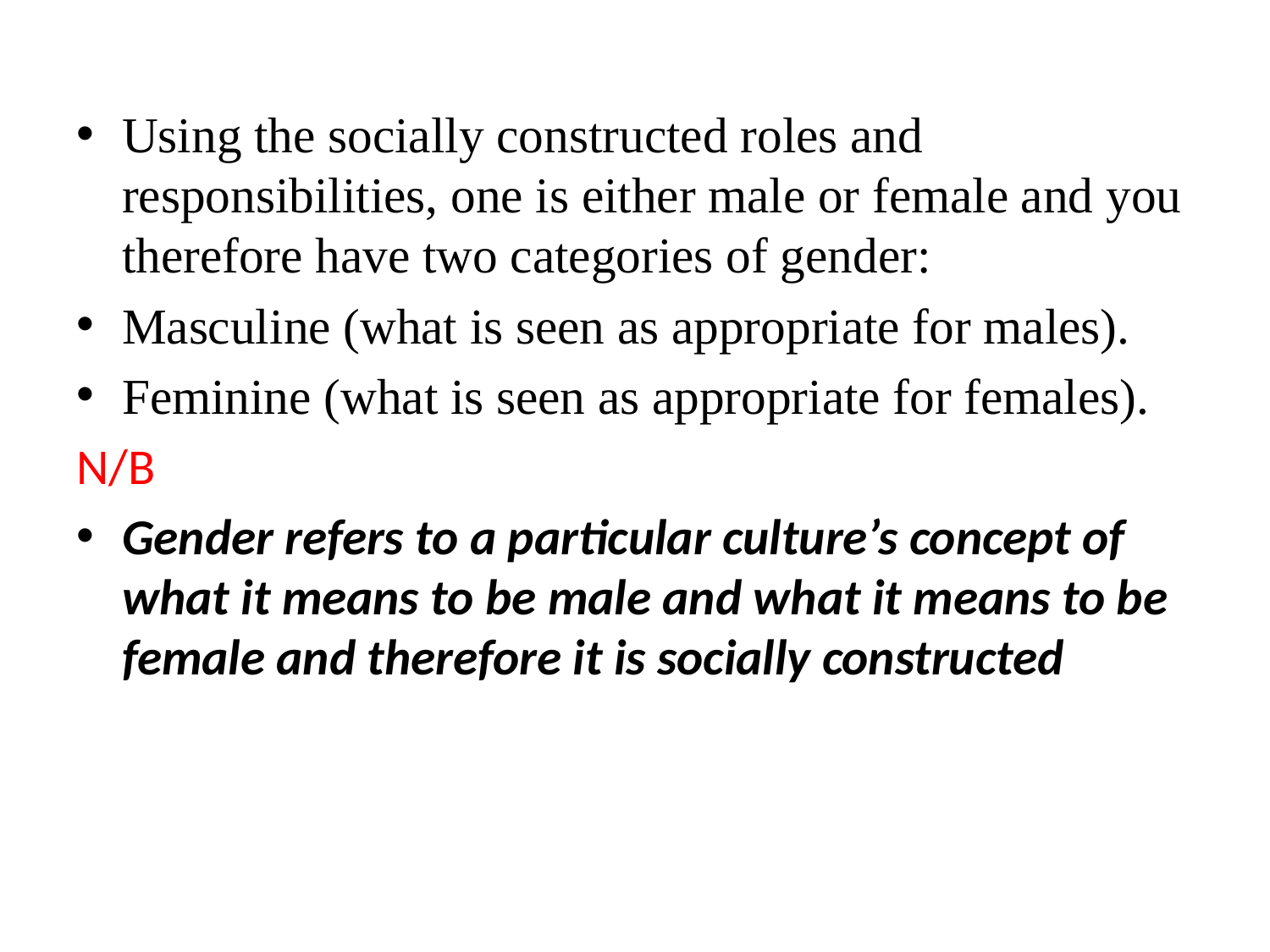

Using the socially constructed roles and responsibilities, one is either male or female and you therefore have two categories of gender:
Masculine (what is seen as appropriate for males).
Feminine (what is seen as appropriate for females).
N/B
Gender refers to a particular culture’s concept of what it means to be male and what it means to be female and therefore it is socially constructed